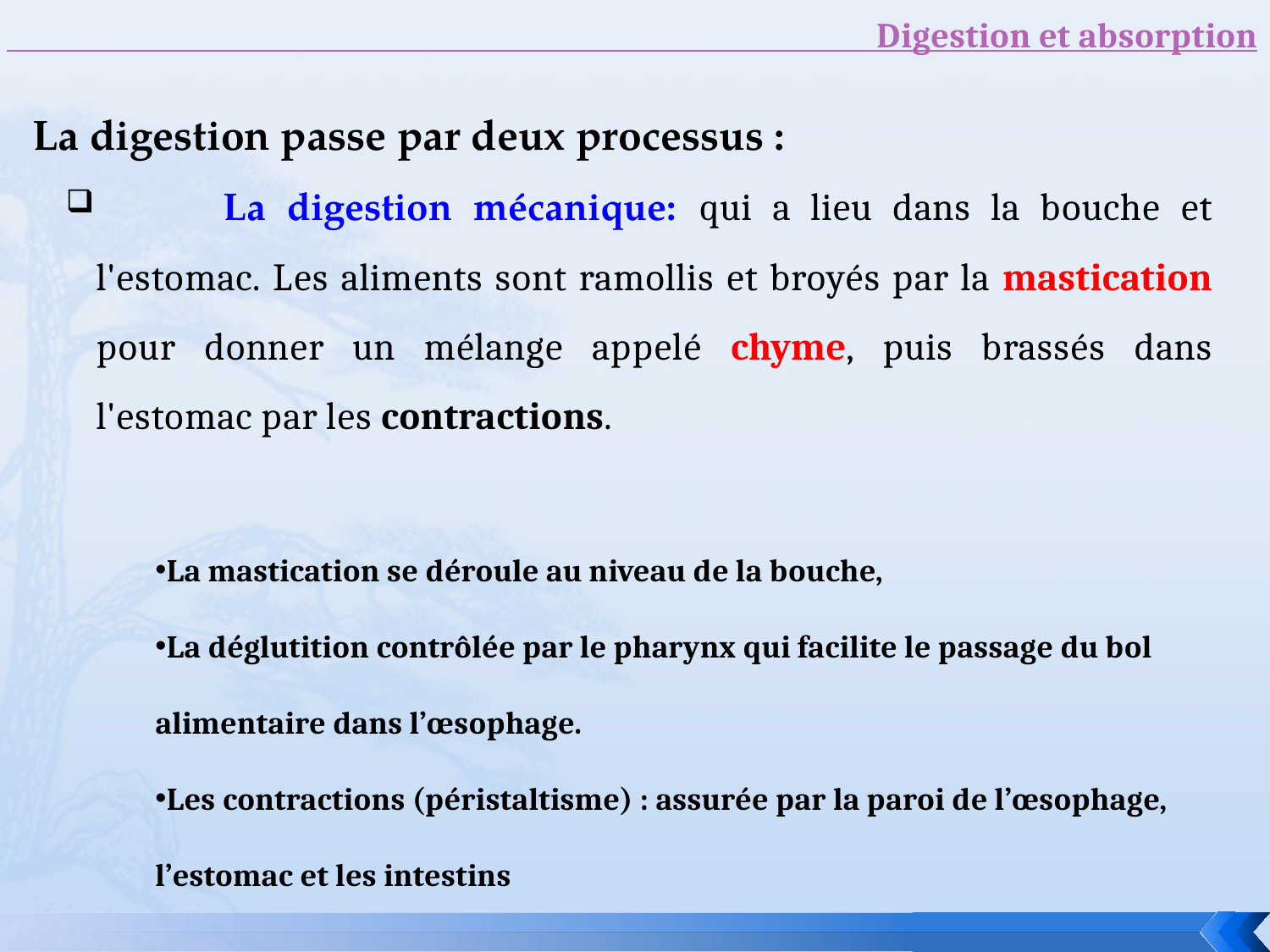

Digestion et absorption
La digestion passe par deux processus :
	La digestion mécanique: qui a lieu dans la bouche et l'estomac. Les aliments sont ramollis et broyés par la mastication pour donner un mélange appelé chyme, puis brassés dans l'estomac par les contractions.
La mastication se déroule au niveau de la bouche,
La déglutition contrôlée par le pharynx qui facilite le passage du bol  alimentaire dans l’œsophage.
Les contractions (péristaltisme) : assurée par la paroi de l’œsophage, l’estomac et les intestins